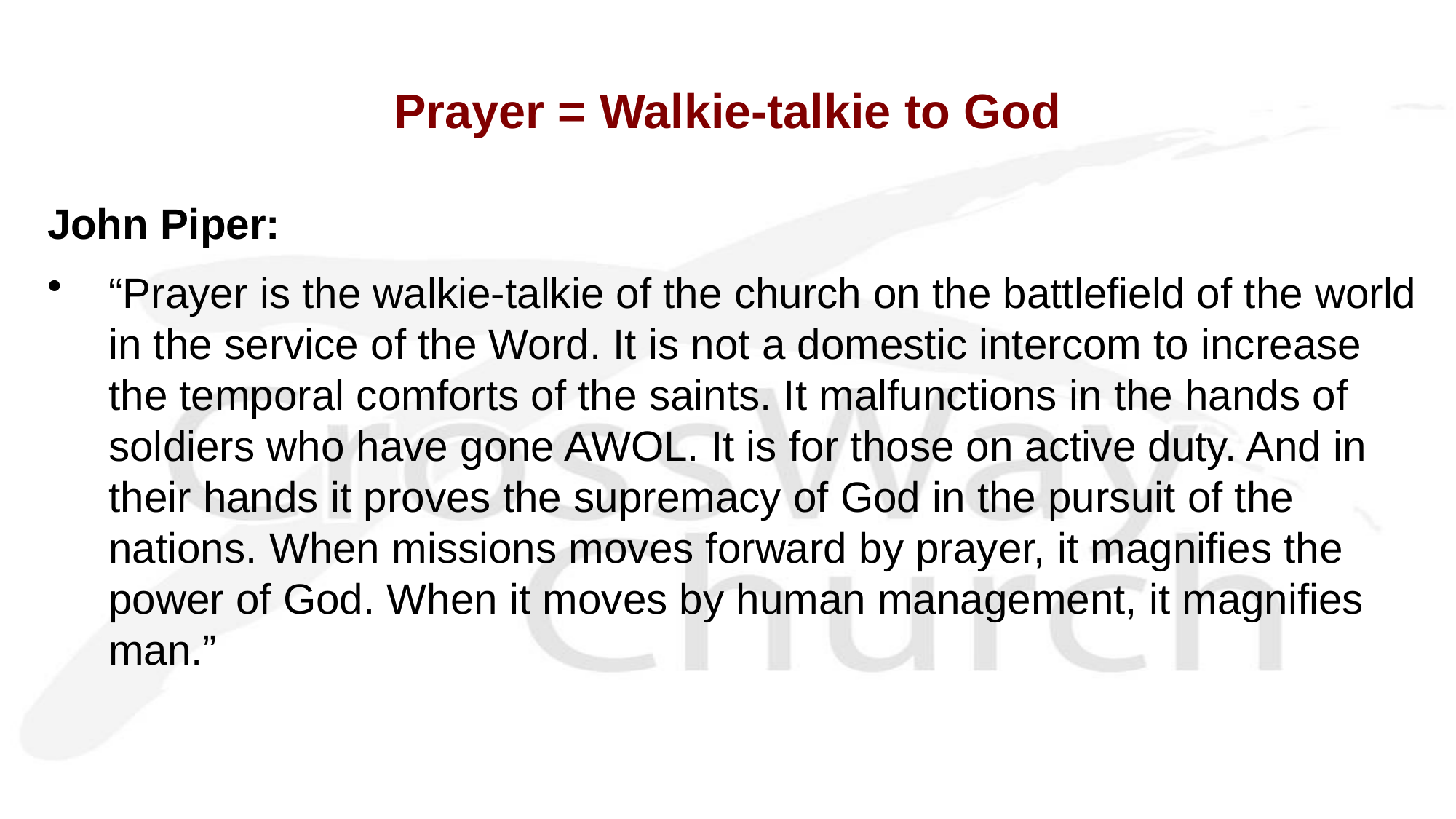

# Prayer = Walkie-talkie to God
John Piper:
“Prayer is the walkie-talkie of the church on the battlefield of the world in the service of the Word. It is not a domestic intercom to increase the temporal comforts of the saints. It malfunctions in the hands of soldiers who have gone AWOL. It is for those on active duty. And in their hands it proves the supremacy of God in the pursuit of the nations. When missions moves forward by prayer, it magnifies the power of God. When it moves by human management, it magnifies man.”